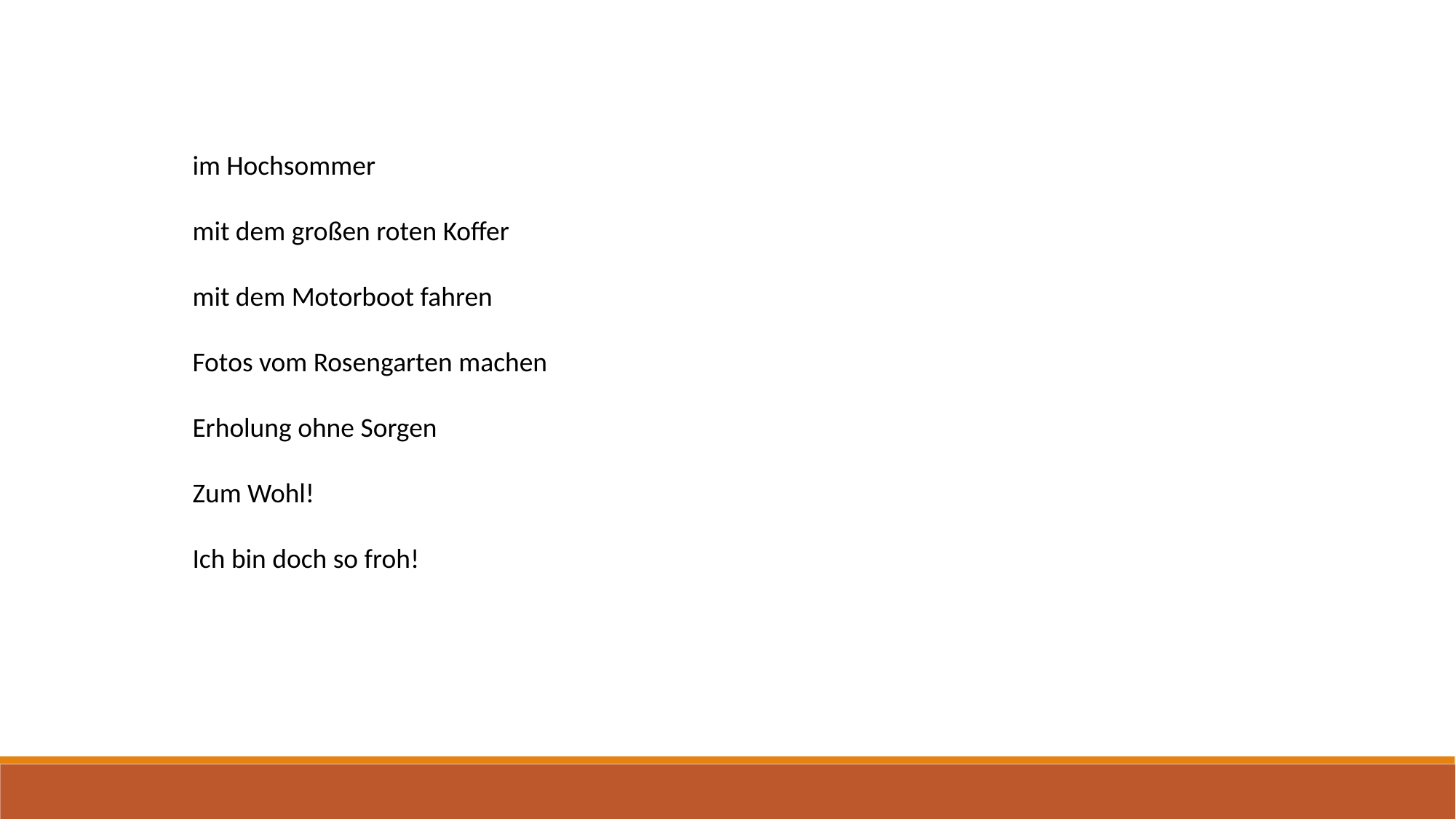

im Hochsommer

mit dem großen roten Koffer

mit dem Motorboot fahren

Fotos vom Rosengarten machen

Erholung ohne Sorgen

Zum Wohl!

Ich bin doch so froh!